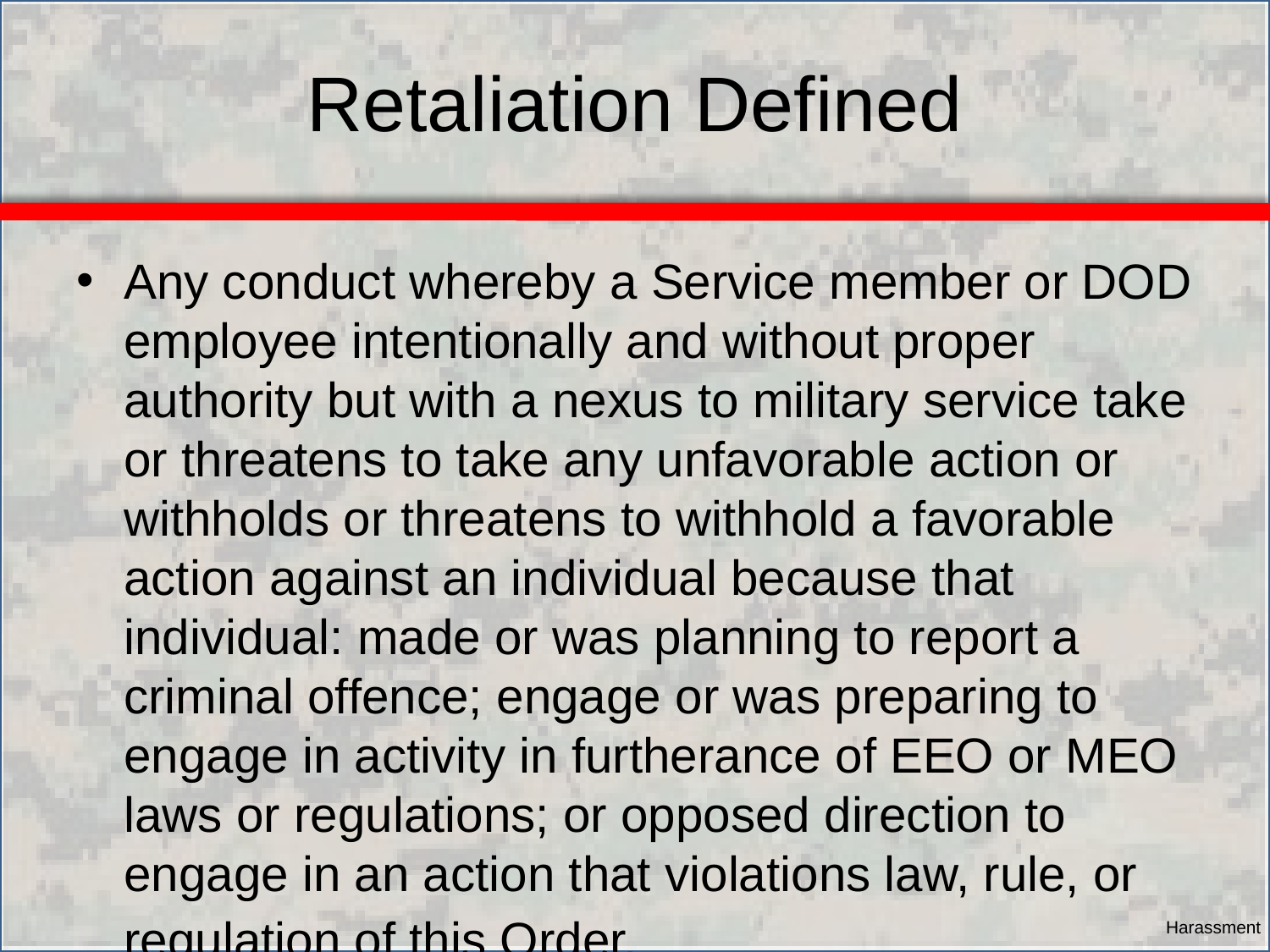

# Retaliation Defined
Any conduct whereby a Service member or DOD employee intentionally and without proper authority but with a nexus to military service take or threatens to take any unfavorable action or withholds or threatens to withhold a favorable action against an individual because that individual: made or was planning to report a criminal offence; engage or was preparing to engage in activity in furtherance of EEO or MEO laws or regulations; or opposed direction to engage in an action that violations law, rule, or regulation of this Order.
Harassment